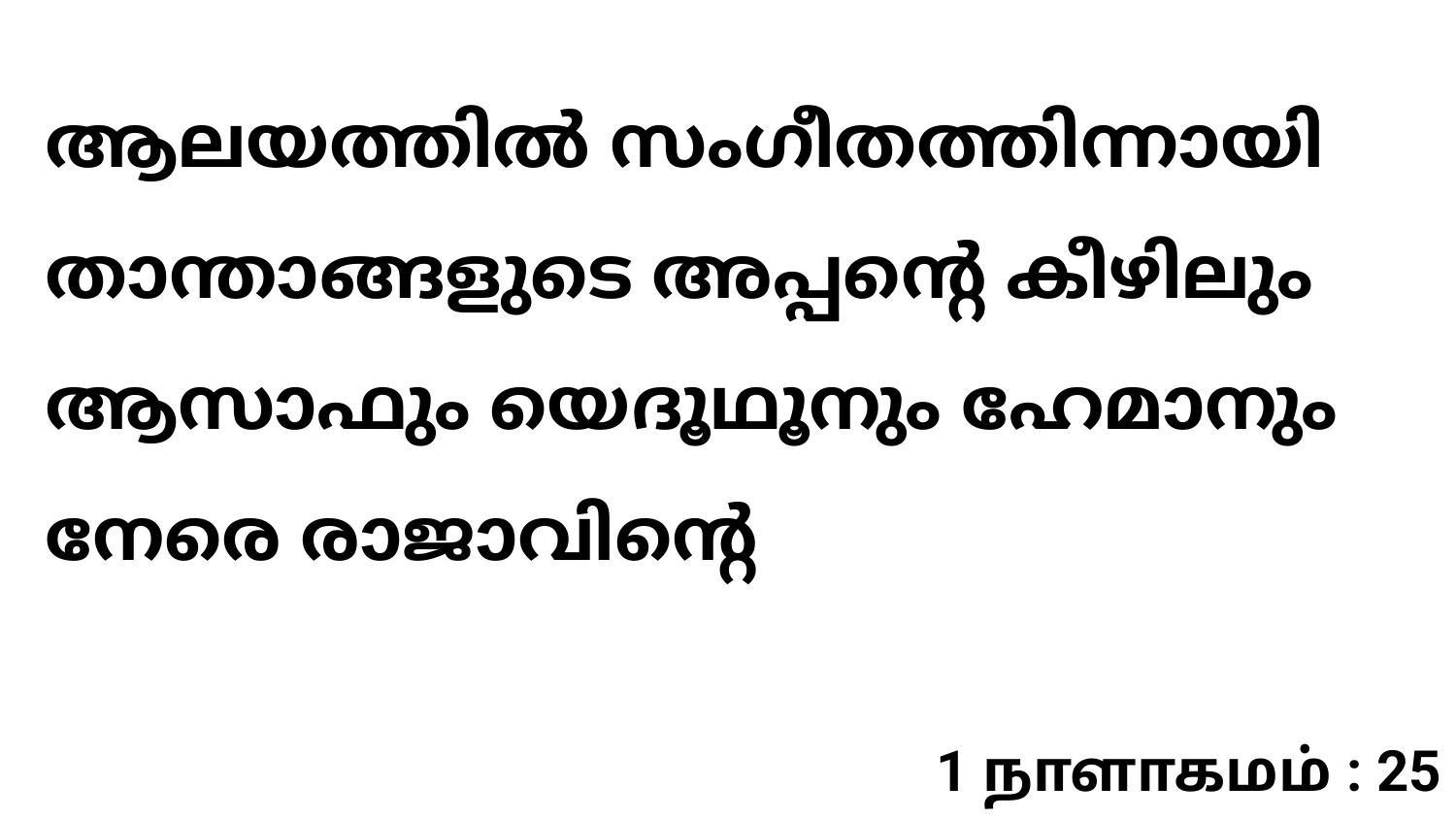

ആലയത്തിൽ സംഗീതത്തിന്നായി താന്താങ്ങളുടെ അപ്പന്റെ കീഴിലും ആസാഫും യെദൂഥൂനും ഹേമാനും നേരെ രാജാവിന്റെ
1 நாளாகமம் : 25